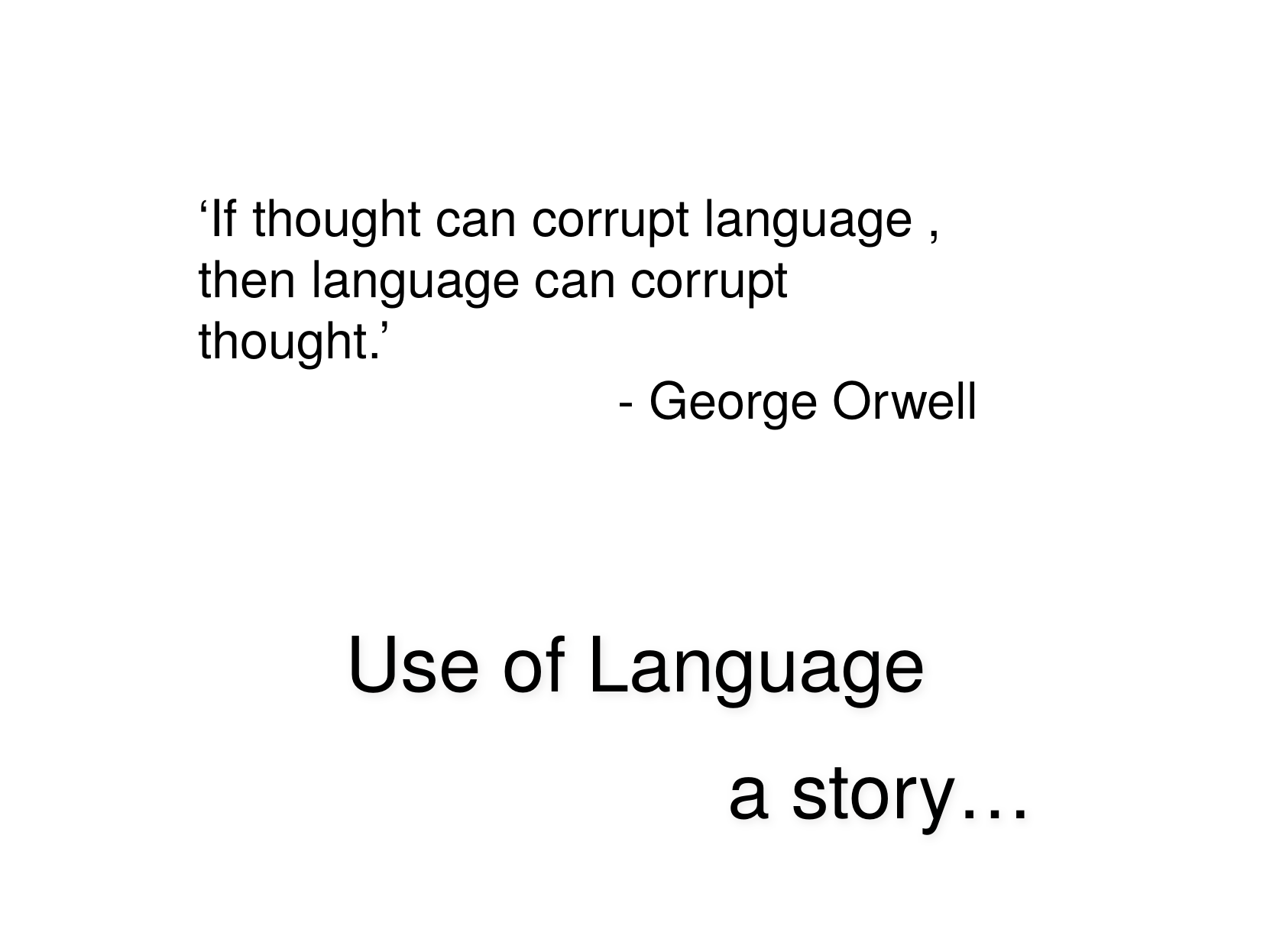

‘If thought can corrupt language , then language can corrupt thought.’
        	 - George Orwell
# Use of Language
a story…